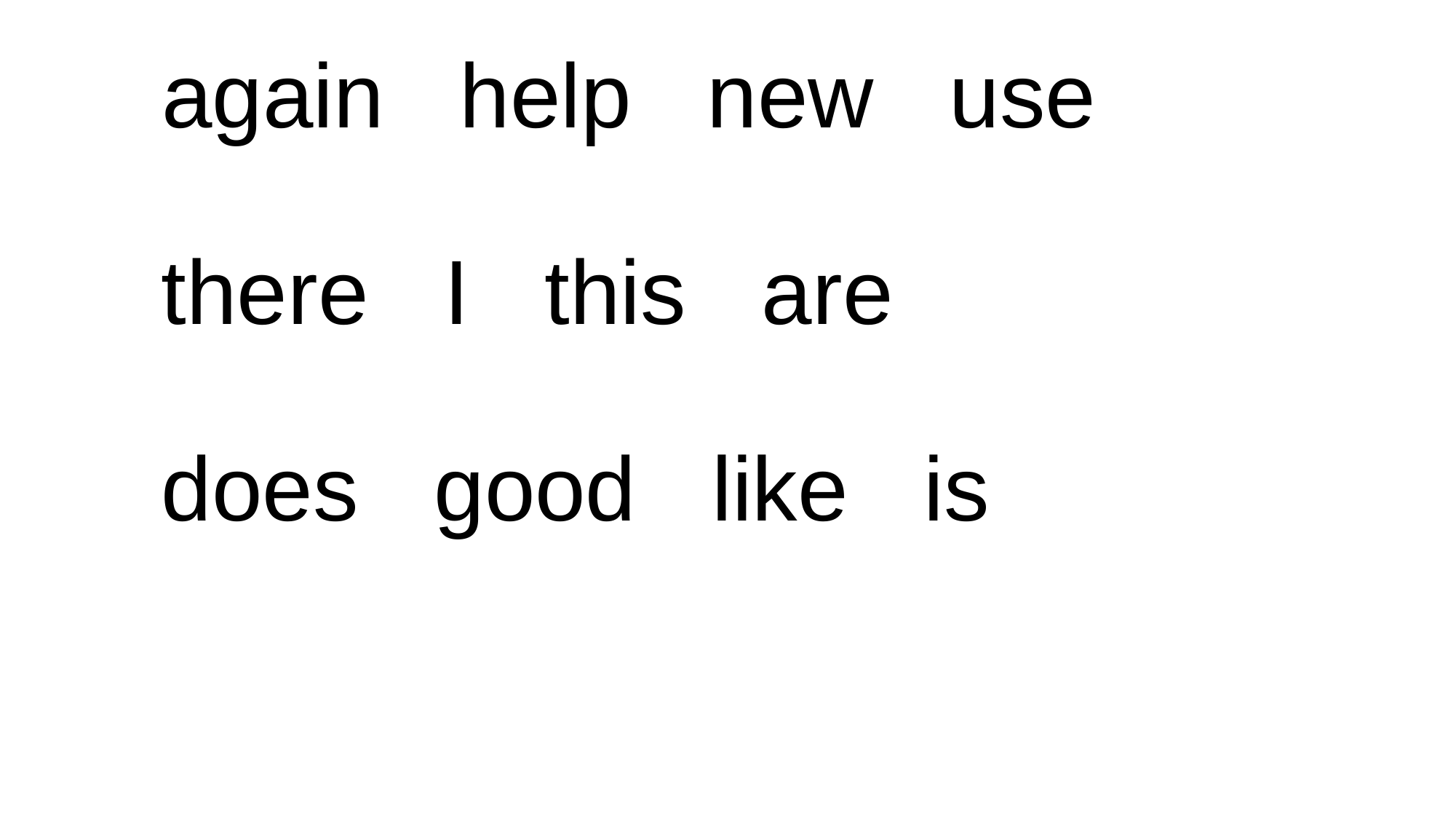

# again   help   new   use there   I   this   are does   good   like   is